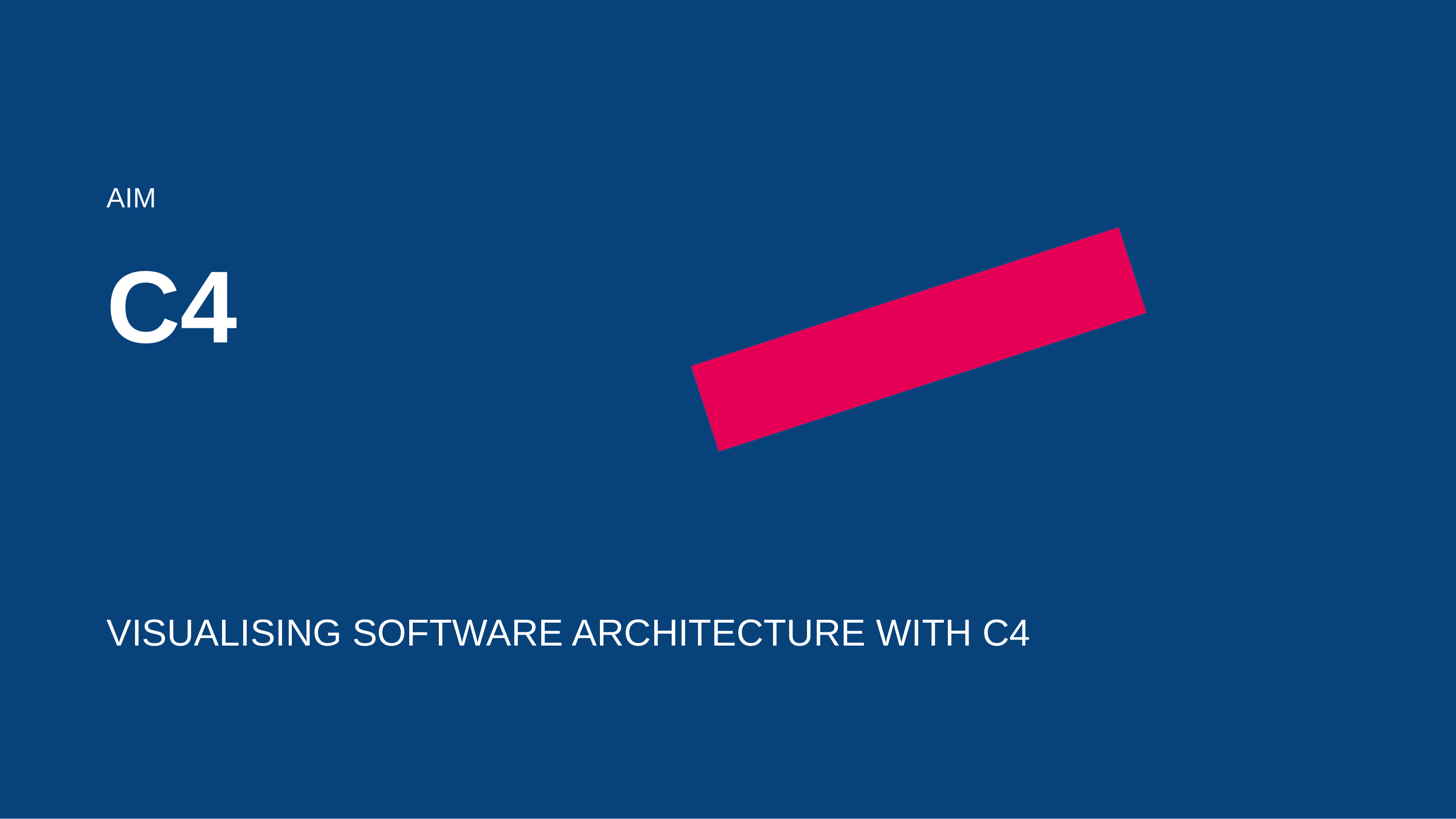

AIM
C4
Visualising software architecture with C4